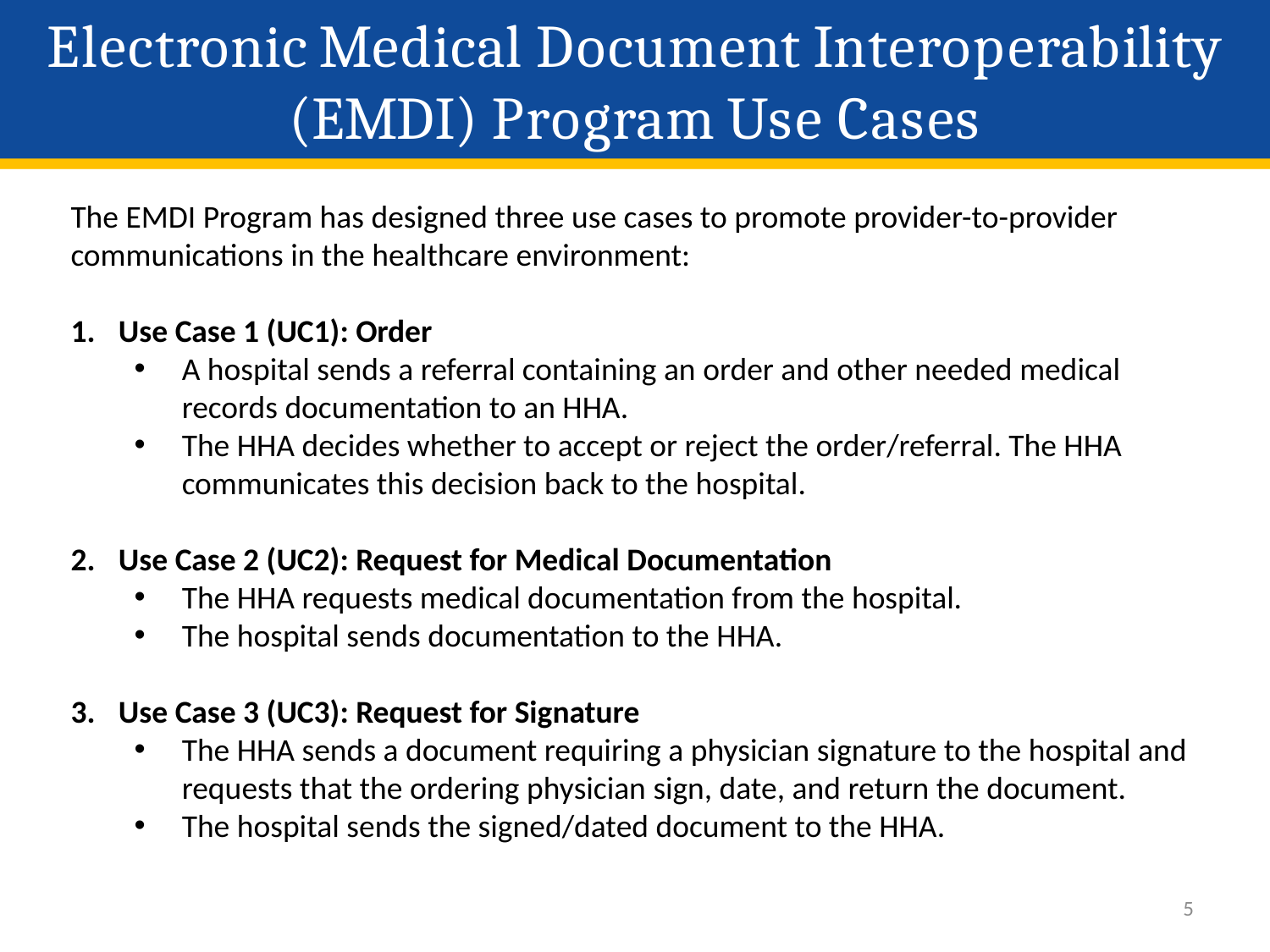

# Electronic Medical Document Interoperability (EMDI) Program Use Cases
The EMDI Program has designed three use cases to promote provider-to-provider communications in the healthcare environment:

Use Case 1 (UC1): Order
A hospital sends a referral containing an order and other needed medical records documentation to an HHA.
The HHA decides whether to accept or reject the order/referral. The HHA communicates this decision back to the hospital.
Use Case 2 (UC2): Request for Medical Documentation
The HHA requests medical documentation from the hospital.
The hospital sends documentation to the HHA.
Use Case 3 (UC3): Request for Signature
The HHA sends a document requiring a physician signature to the hospital and requests that the ordering physician sign, date, and return the document.
The hospital sends the signed/dated document to the HHA.
5